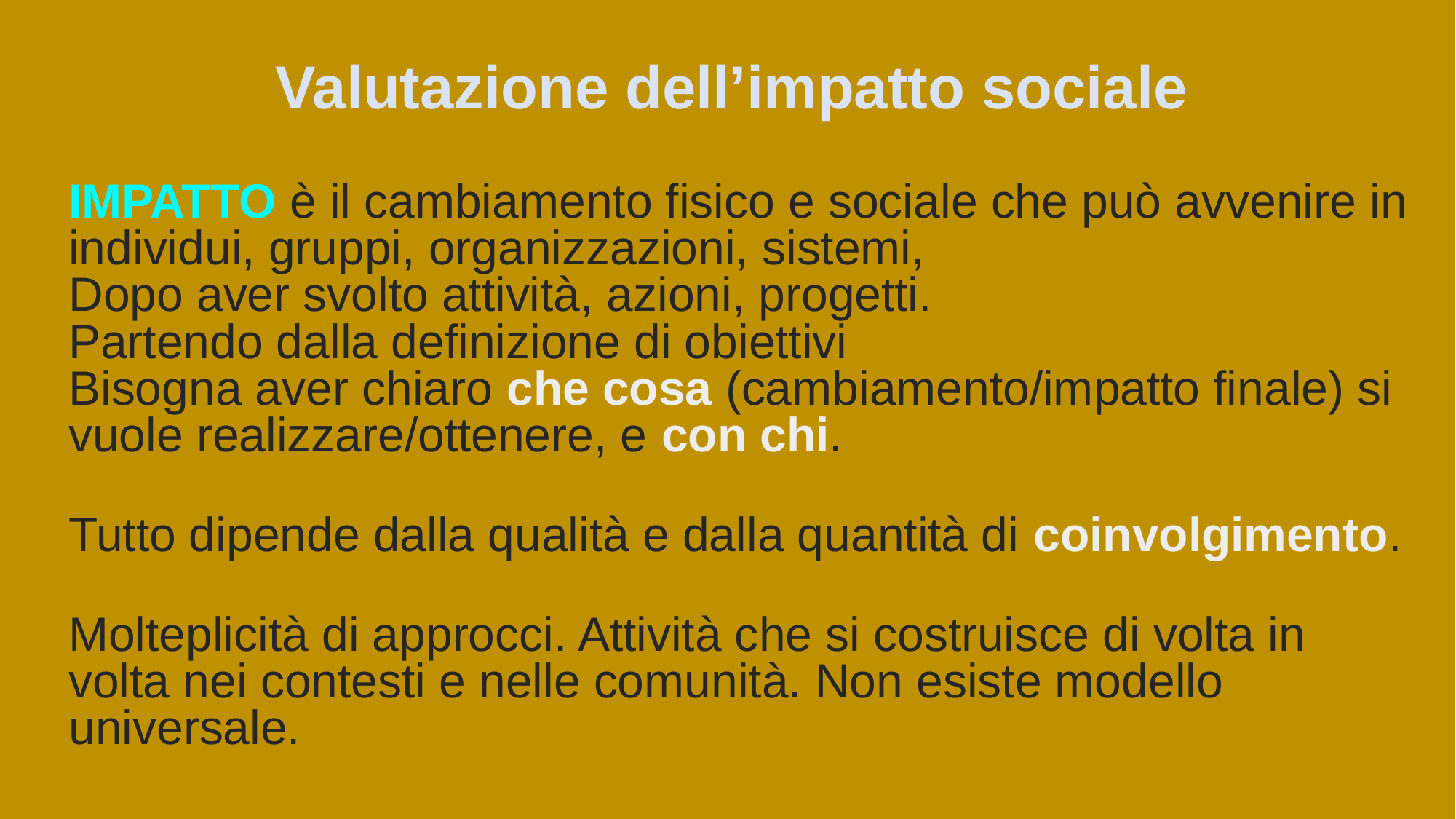

# Valutazione dell’impatto sociale
IMPATTO è il cambiamento fisico e sociale che può avvenire in individui, gruppi, organizzazioni, sistemi,
Dopo aver svolto attività, azioni, progetti.
Partendo dalla definizione di obiettivi
Bisogna aver chiaro che cosa (cambiamento/impatto finale) si vuole realizzare/ottenere, e con chi.

Tutto dipende dalla qualità e dalla quantità di coinvolgimento.

Molteplicità di approcci. Attività che si costruisce di volta in volta nei contesti e nelle comunità. Non esiste modello universale.